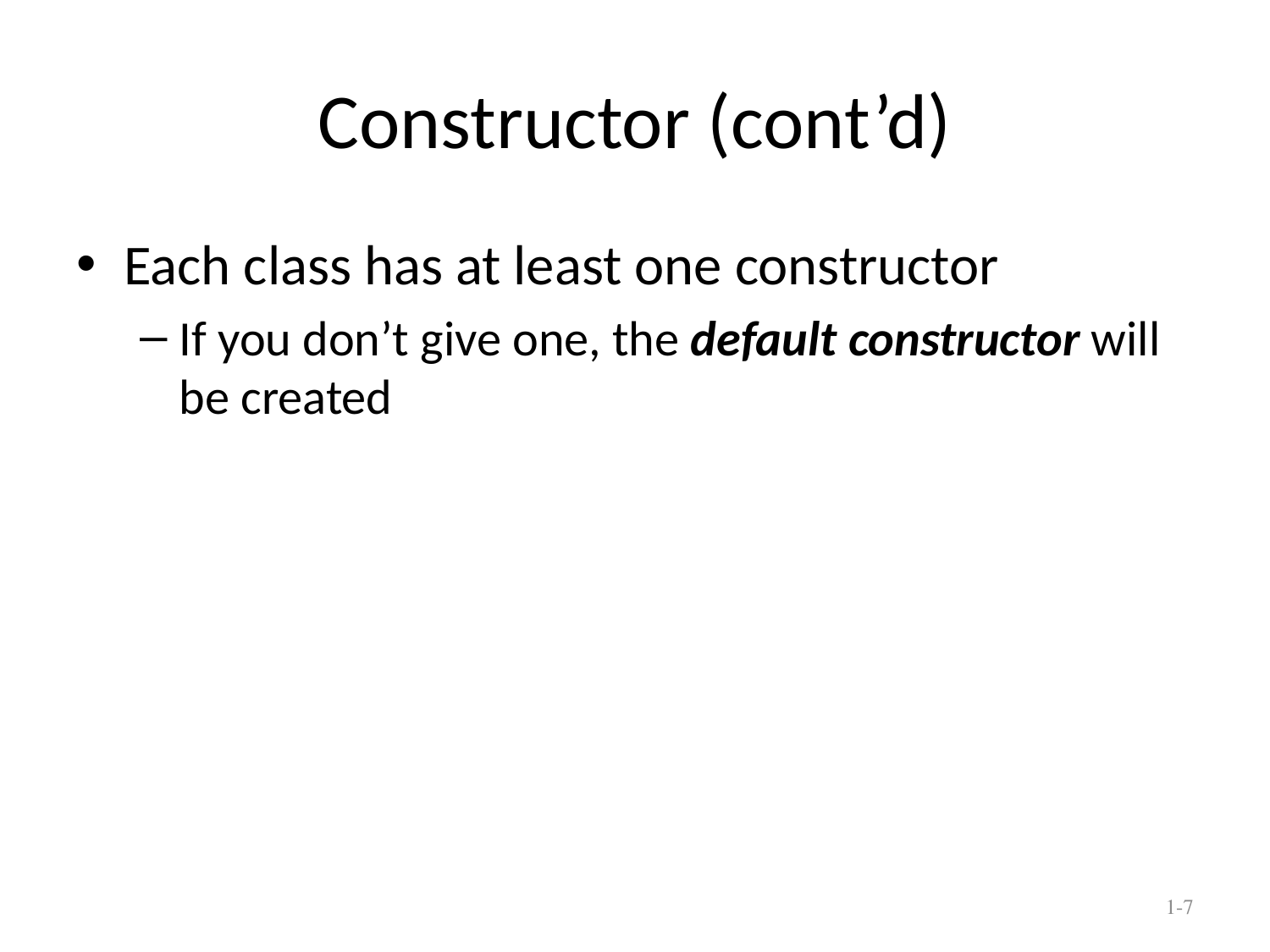

# Constructor (cont’d)
Each class has at least one constructor
If you don’t give one, the default constructor will be created

1-7